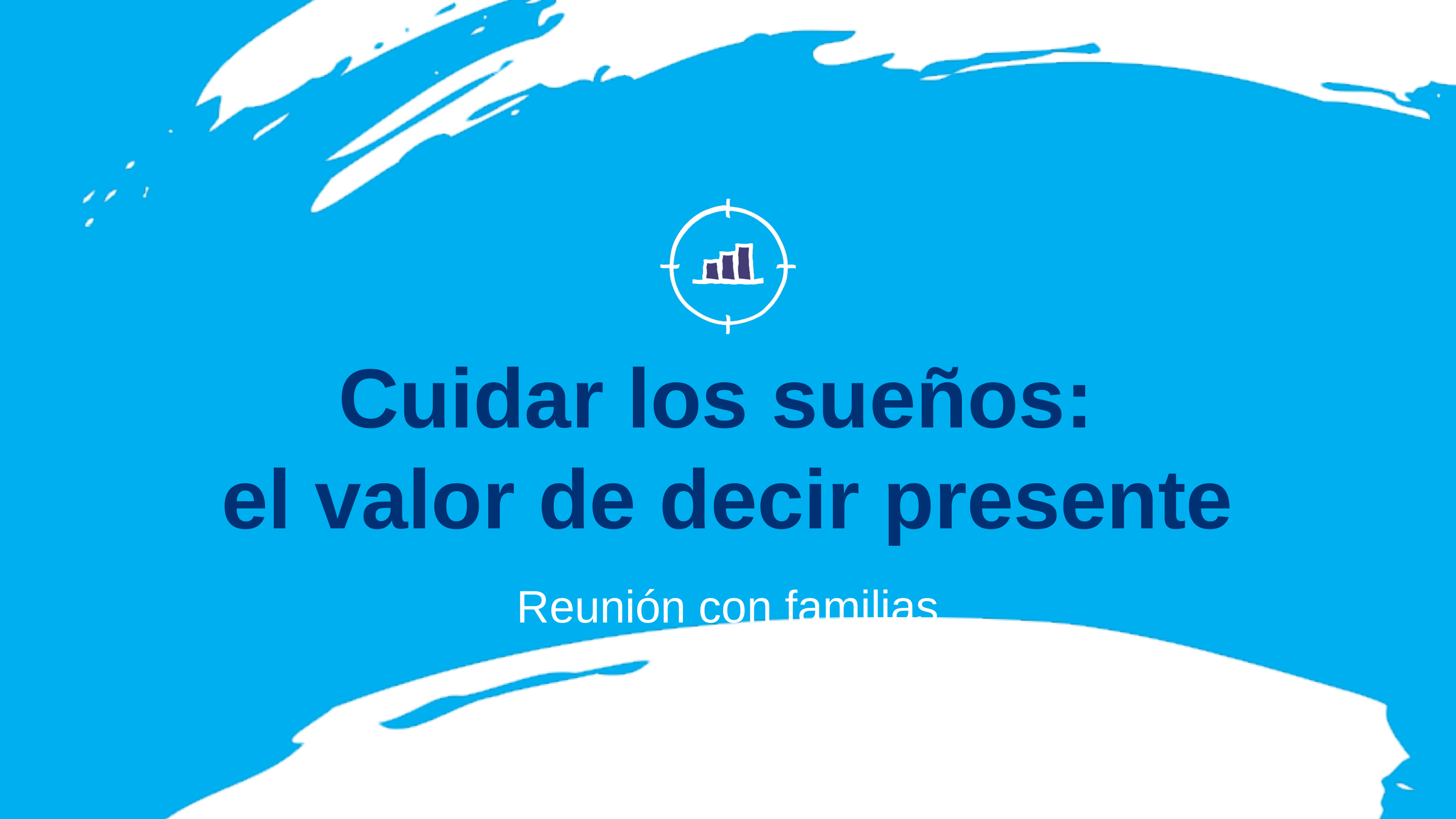

Cuidar los sueños:
el valor de decir presente
Reunión con familias